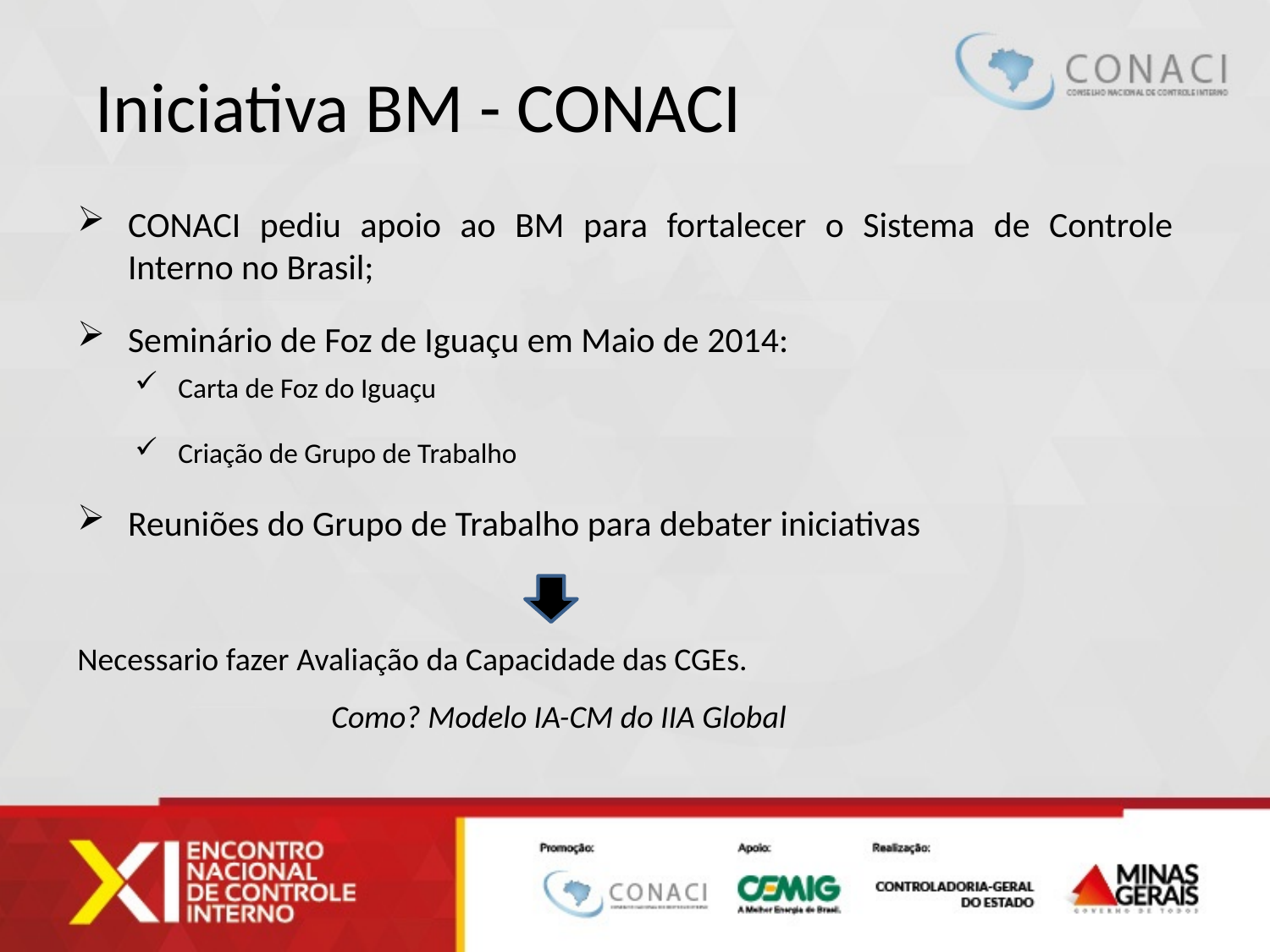

Iniciativa BM - CONACI
CONACI pediu apoio ao BM para fortalecer o Sistema de Controle Interno no Brasil;
Seminário de Foz de Iguaçu em Maio de 2014:
Carta de Foz do Iguaçu
Criação de Grupo de Trabalho
Reuniões do Grupo de Trabalho para debater iniciativas

Necessario fazer Avaliação da Capacidade das CGEs.
			Como? Modelo IA-CM do IIA Global